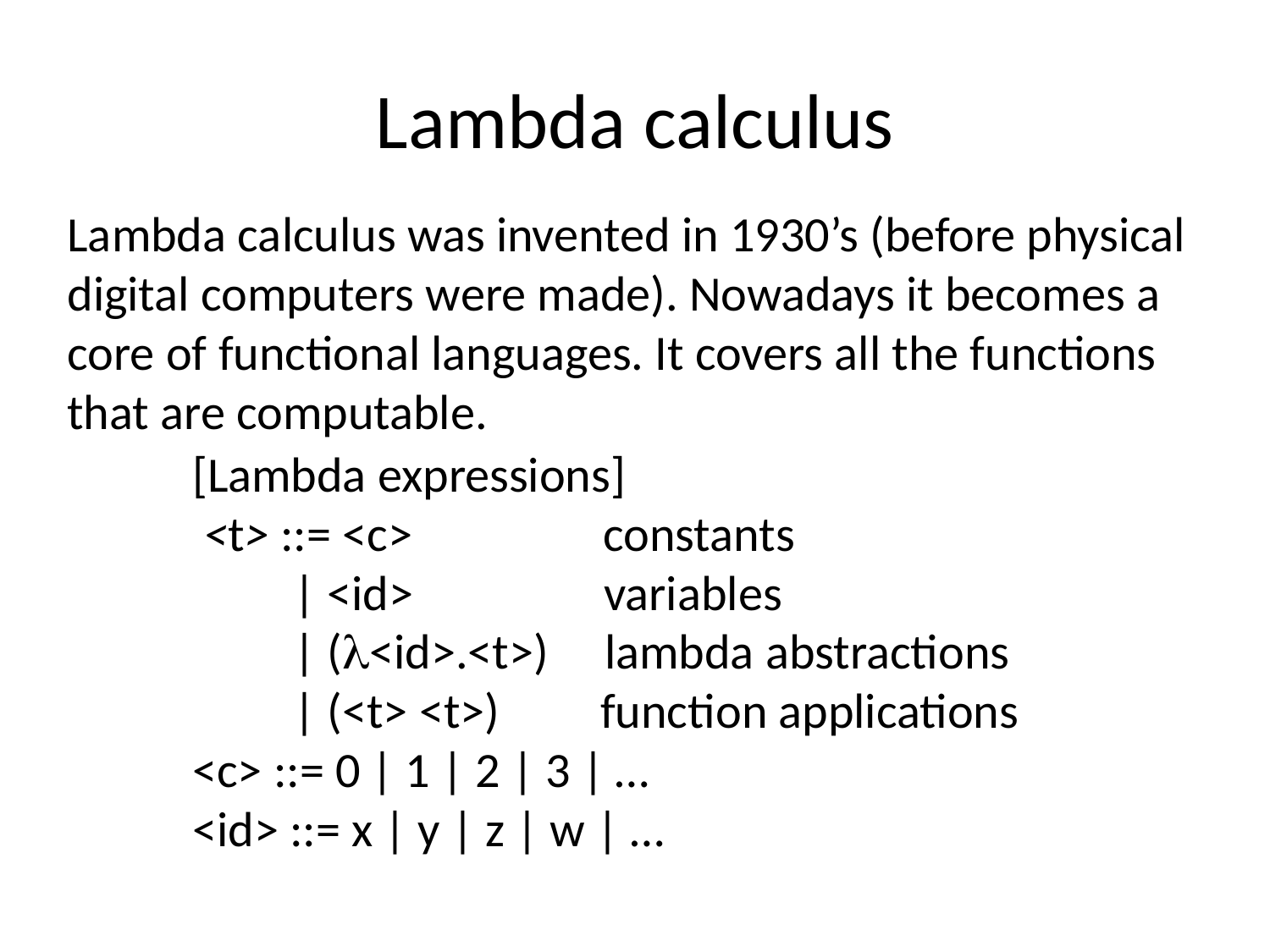

Lambda calculus
Lambda calculus was invented in 1930’s (before physical digital computers were made). Nowadays it becomes a core of functional languages. It covers all the functions that are computable.
[Lambda expressions]
 <t> ::= <c>                 constants
         | <id>                 variables
         | (λ<id>.<t>)     lambda abstractions
         | (<t> <t>)         function applications
<c> ::= 0 | 1 | 2 | 3 | …
<id> ::= x | y | z | w | …